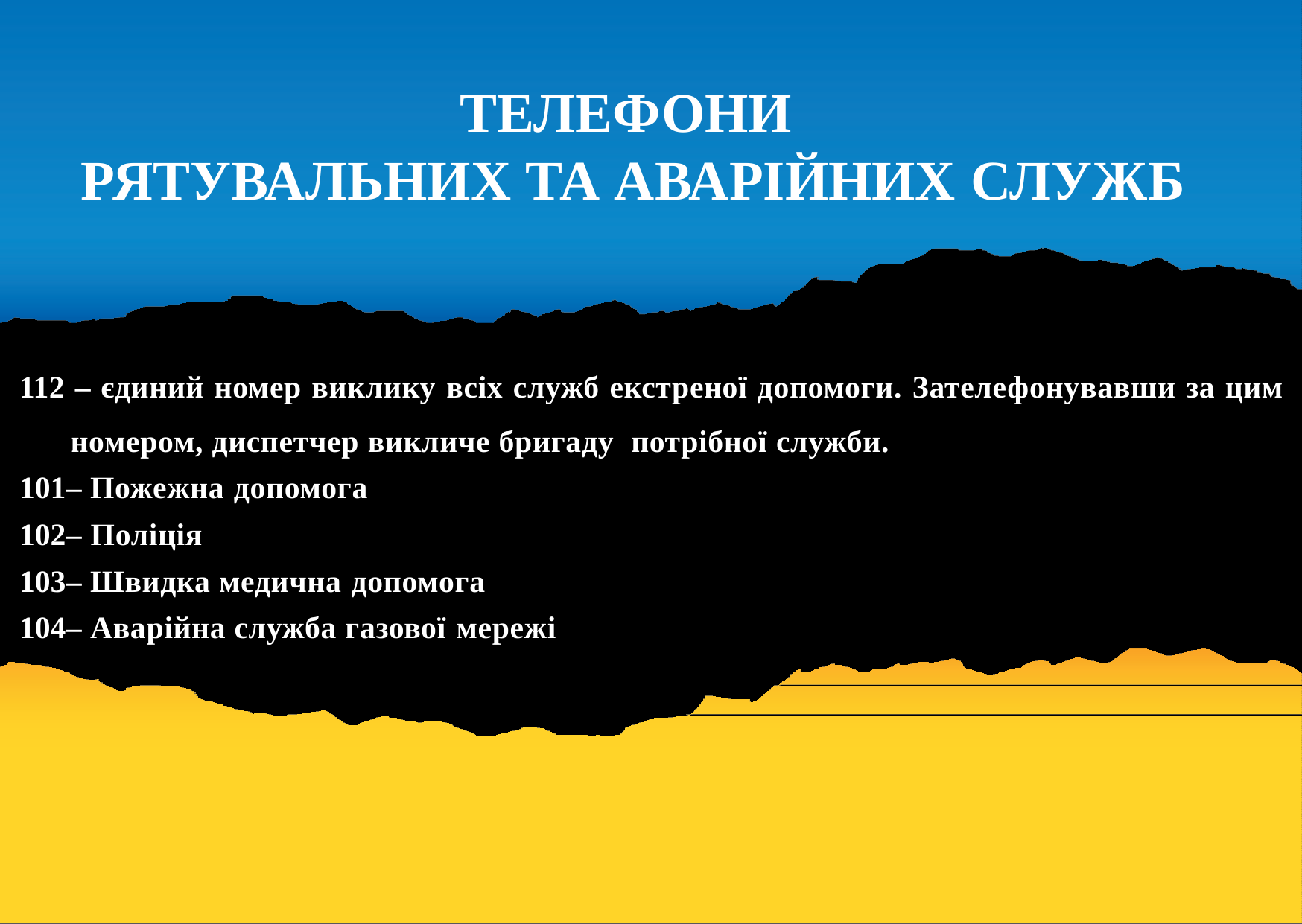

ТЕЛЕФОНИ
РЯТУВАЛЬНИХ ТА АВАРІЙНИХ СЛУЖБ

112 – єдиний номер виклику всіх служб екстреної допомоги. Зателефонувавши за цим номером, диспетчер викличе бригаду  потрібної служби.
– Пожежна допомога
– Поліція
– Швидка медична допомога
– Аварійна служба газової мережі